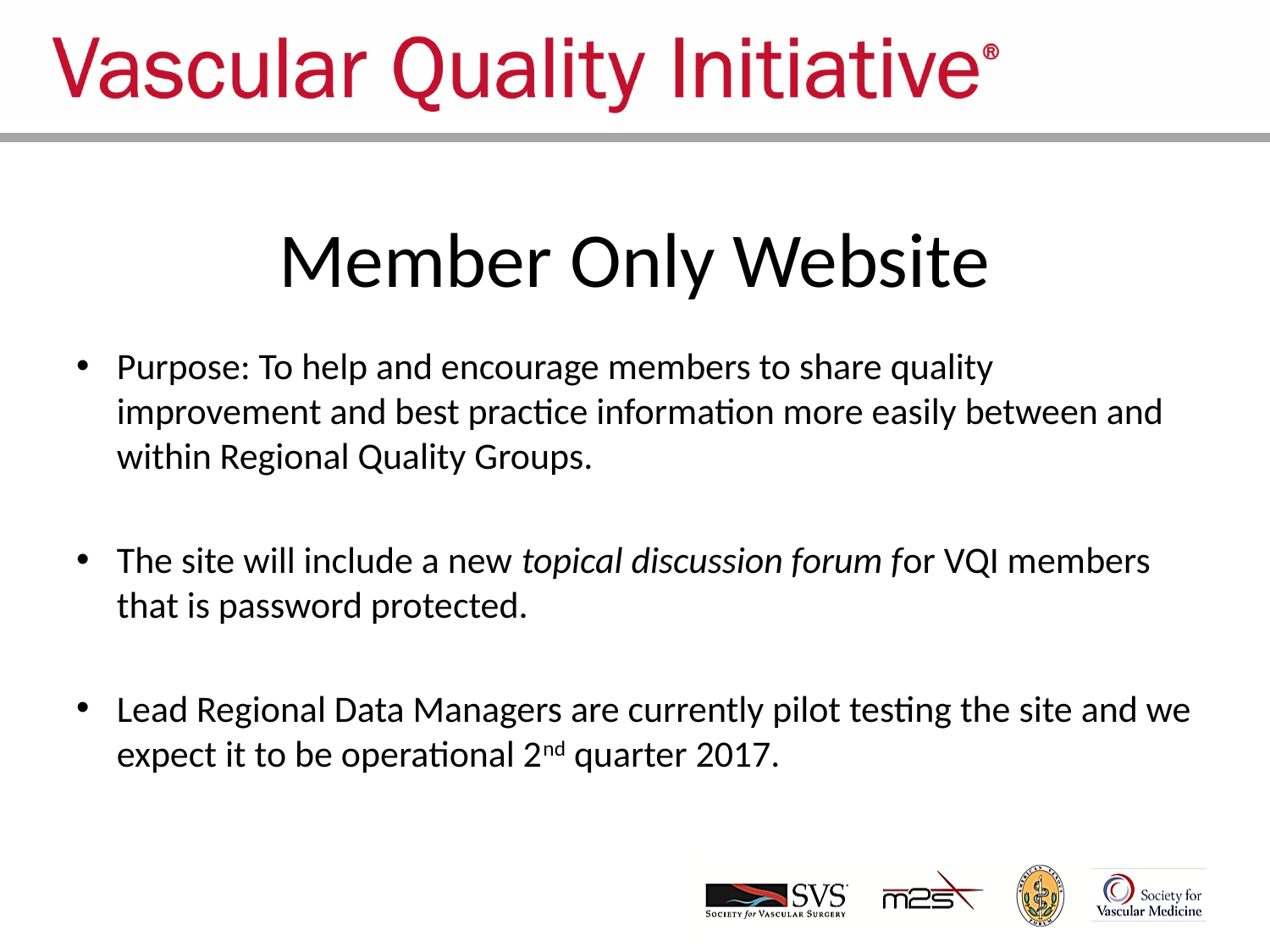

# Member Only Website
Purpose: To help and encourage members to share quality improvement and best practice information more easily between and within Regional Quality Groups.

The site will include a new topical discussion forum for VQI members that is password protected.

Lead Regional Data Managers are currently pilot testing the site and we expect it to be operational 2nd quarter 2017.